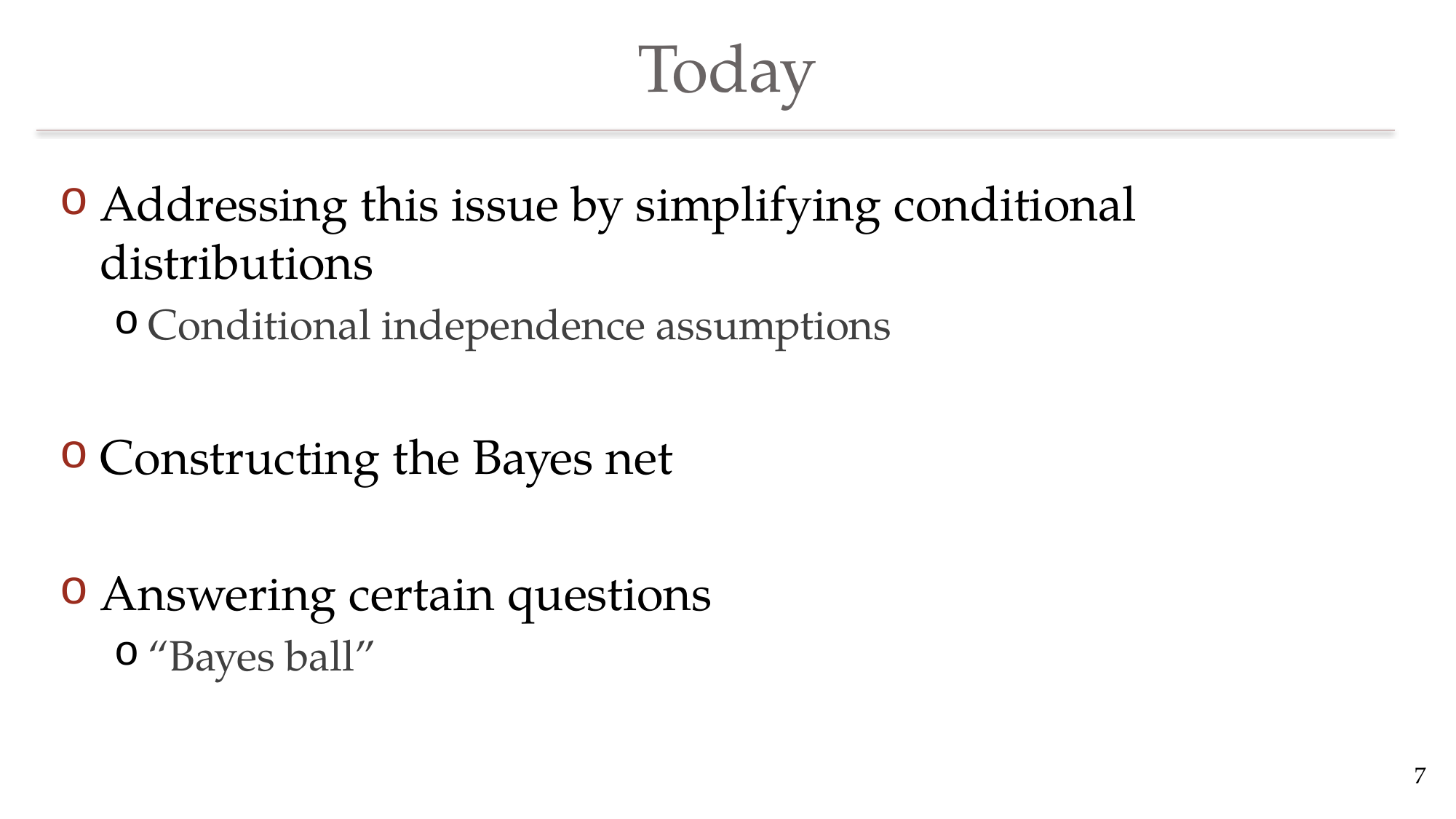

# Today
Addressing this issue by simplifying conditional distributions
Conditional independence assumptions

Constructing the Bayes net

Answering certain questions
“Bayes ball”
7